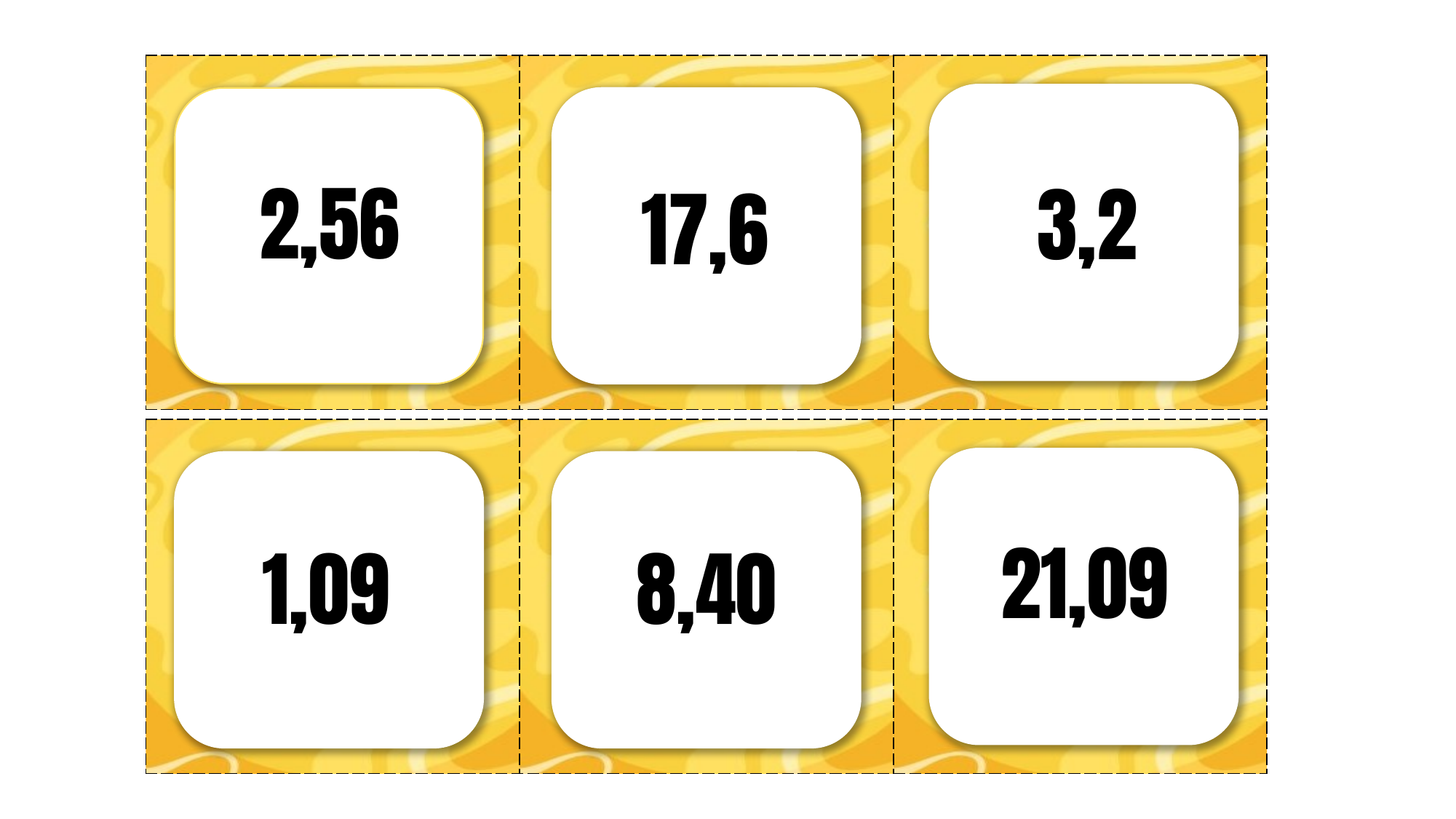

|  |  |  |
| --- | --- | --- |

2,56
3,2
17,6

|  |  |  |
| --- | --- | --- |

21,09
1,09
8,40